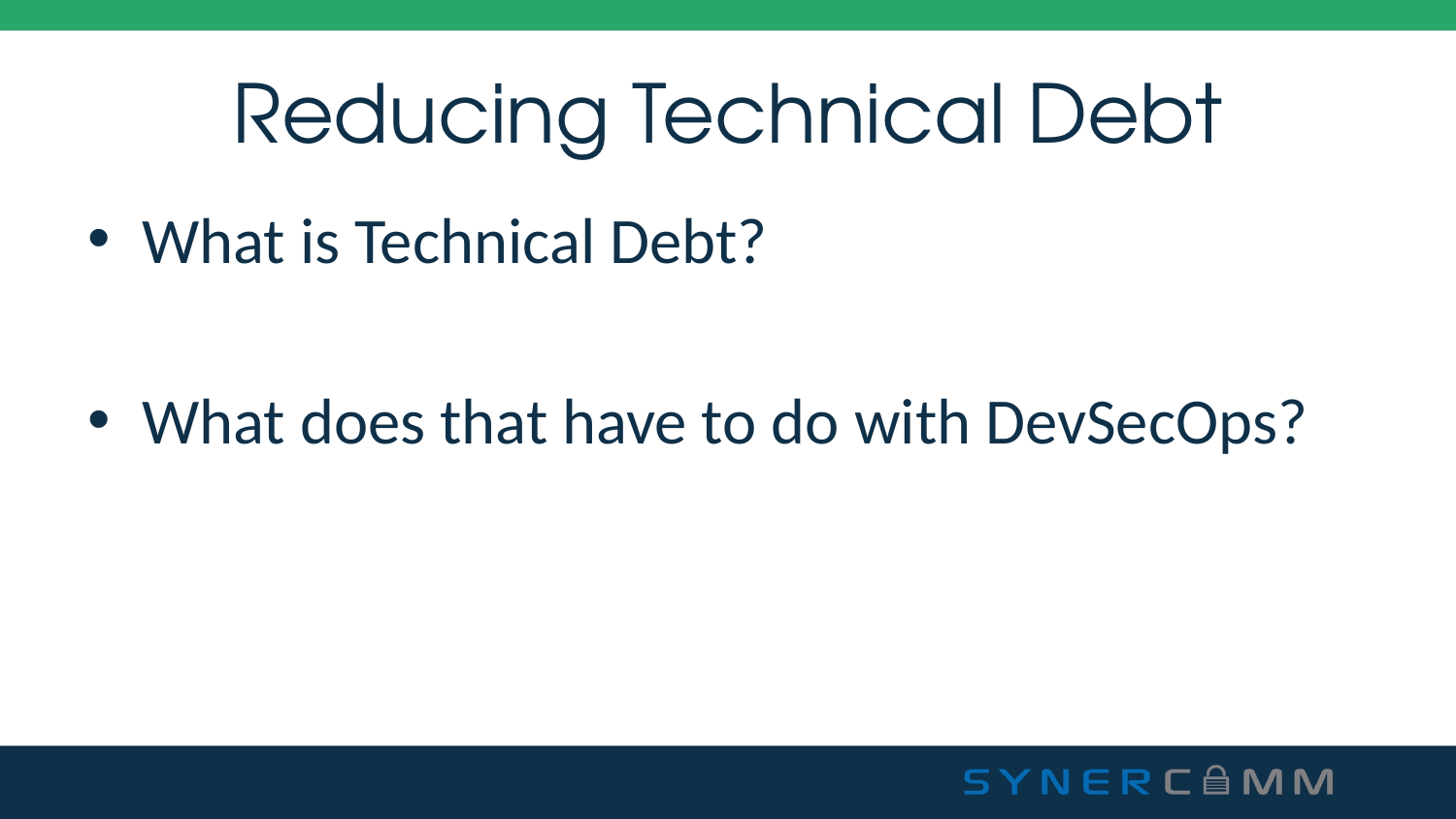

# Reducing Technical Debt
What is Technical Debt?

What does that have to do with DevSecOps?